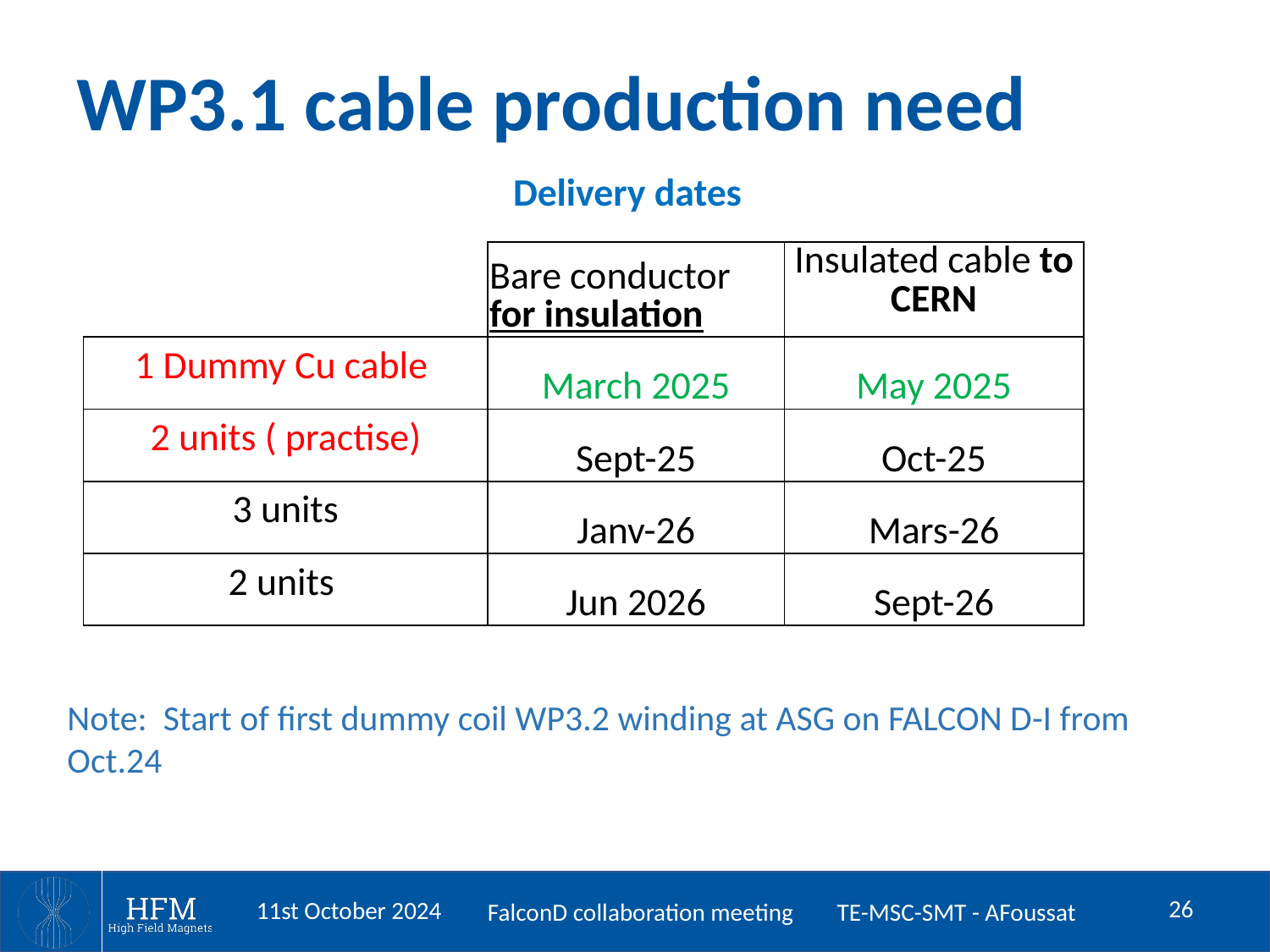

# WP3.1 cable production need
|  |  | Delivery dates |  |
| --- | --- | --- | --- |
|  |  | Bare conductor for insulation | Insulated cable to CERN |
| 1 Dummy Cu cable |  | March 2025 | May 2025 |
| 2 units ( practise) |  | Sept-25 | Oct-25 |
| 3 units |  | Janv-26 | Mars-26 |
| 2 units |  | Jun 2026 | Sept-26 |
Note:  Start of first dummy coil WP3.2 winding at ASG on FALCON D-I from Oct.24
26
11st October 2024
FalconD collaboration meeting        TE-MSC-SMT - AFoussat